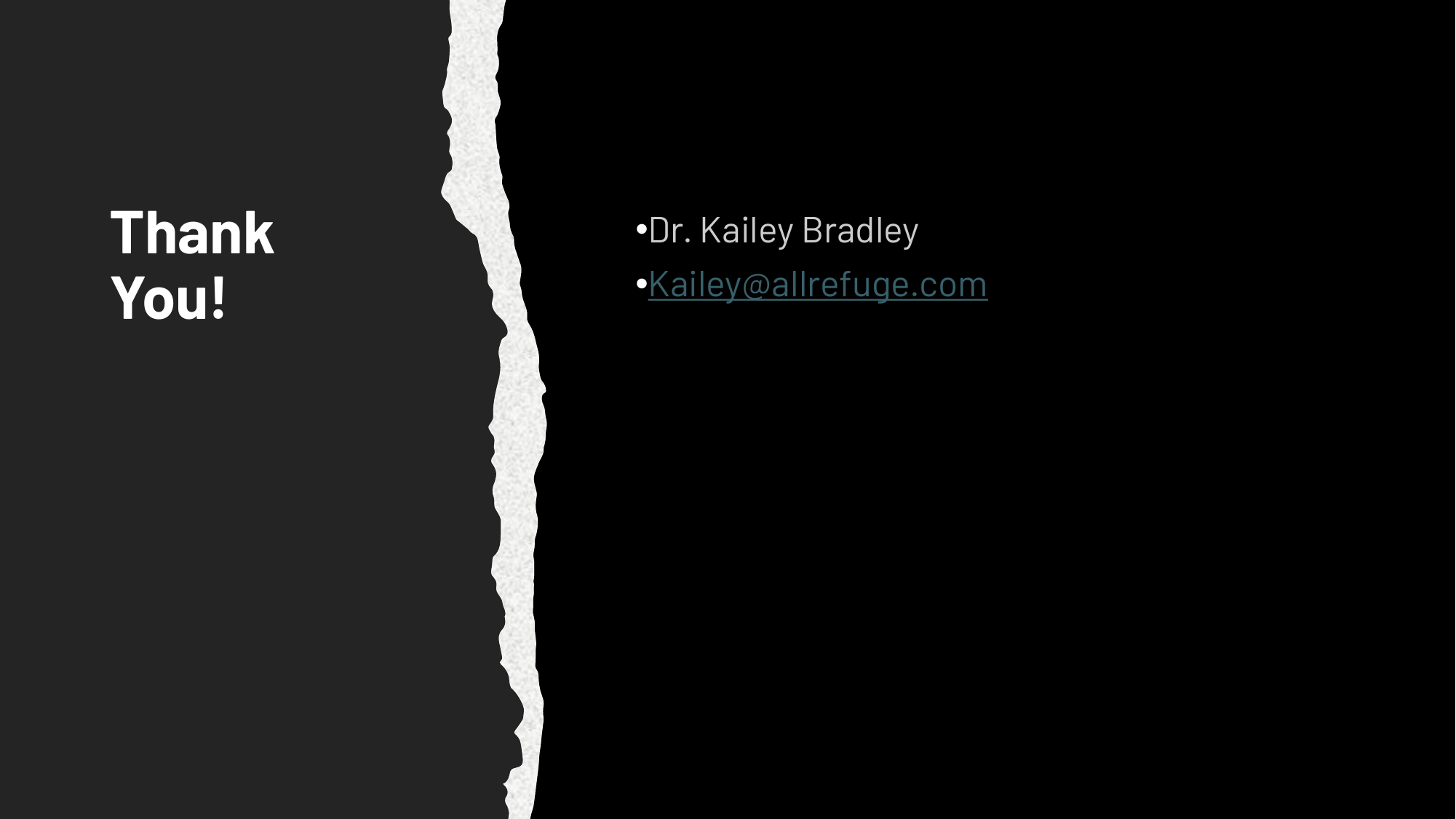

# Thank You!
Dr. Kailey Bradley
Kailey@allrefuge.com